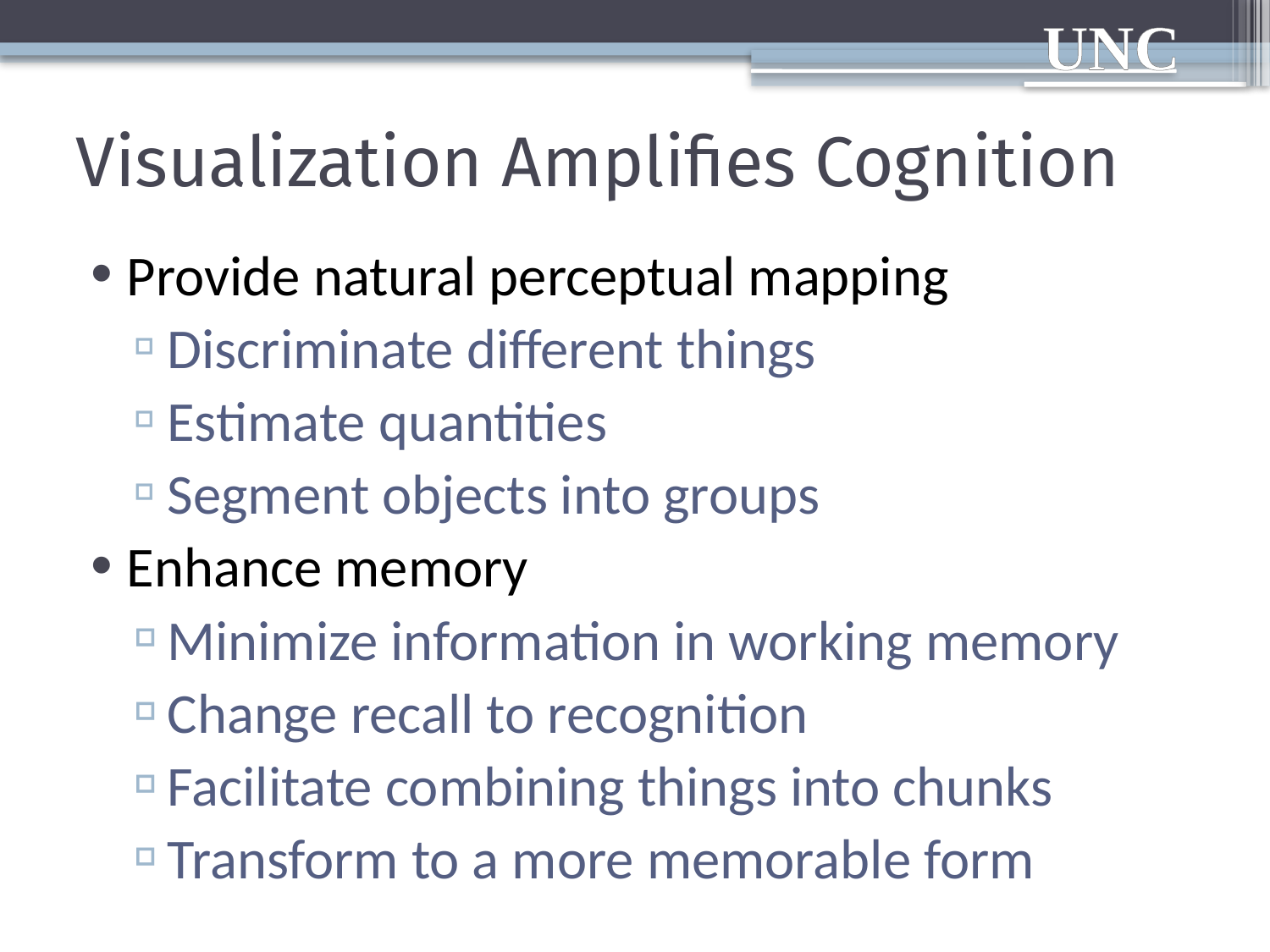

# Visualization Amplifies Cognition
Provide natural perceptual mapping
Discriminate different things
Estimate quantities
Segment objects into groups
Enhance memory
Minimize information in working memory
Change recall to recognition
Facilitate combining things into chunks
Transform to a more memorable form